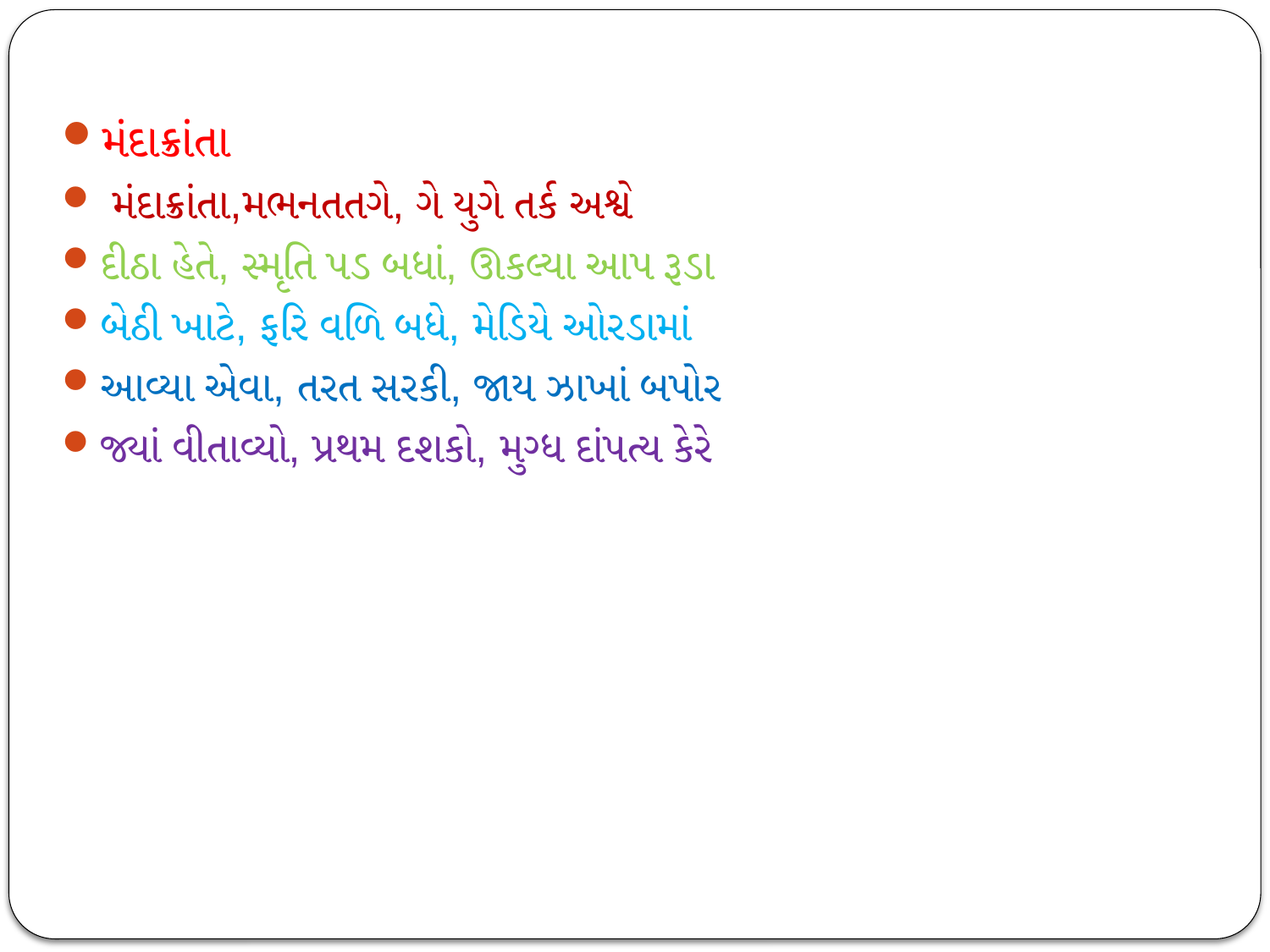

મંદાક્રાંતા
 મંદાક્રાંતા,મભનતતગે, ગે યુગે તર્ક અશ્વે
દીઠા હેતે, સ્મૃતિ પડ બધાં, ઊકલ્યા આપ રૂડા
બેઠી ખાટે, ફરિ વળિ બધે, મેડિયે ઓરડામાં
આવ્યા એવા, તરત સરકી, જાય ઝાખાં બપોર
જ્યાં વીતાવ્યો, પ્રથમ દશકો, મુગ્ધ દાંપત્ય કેરે